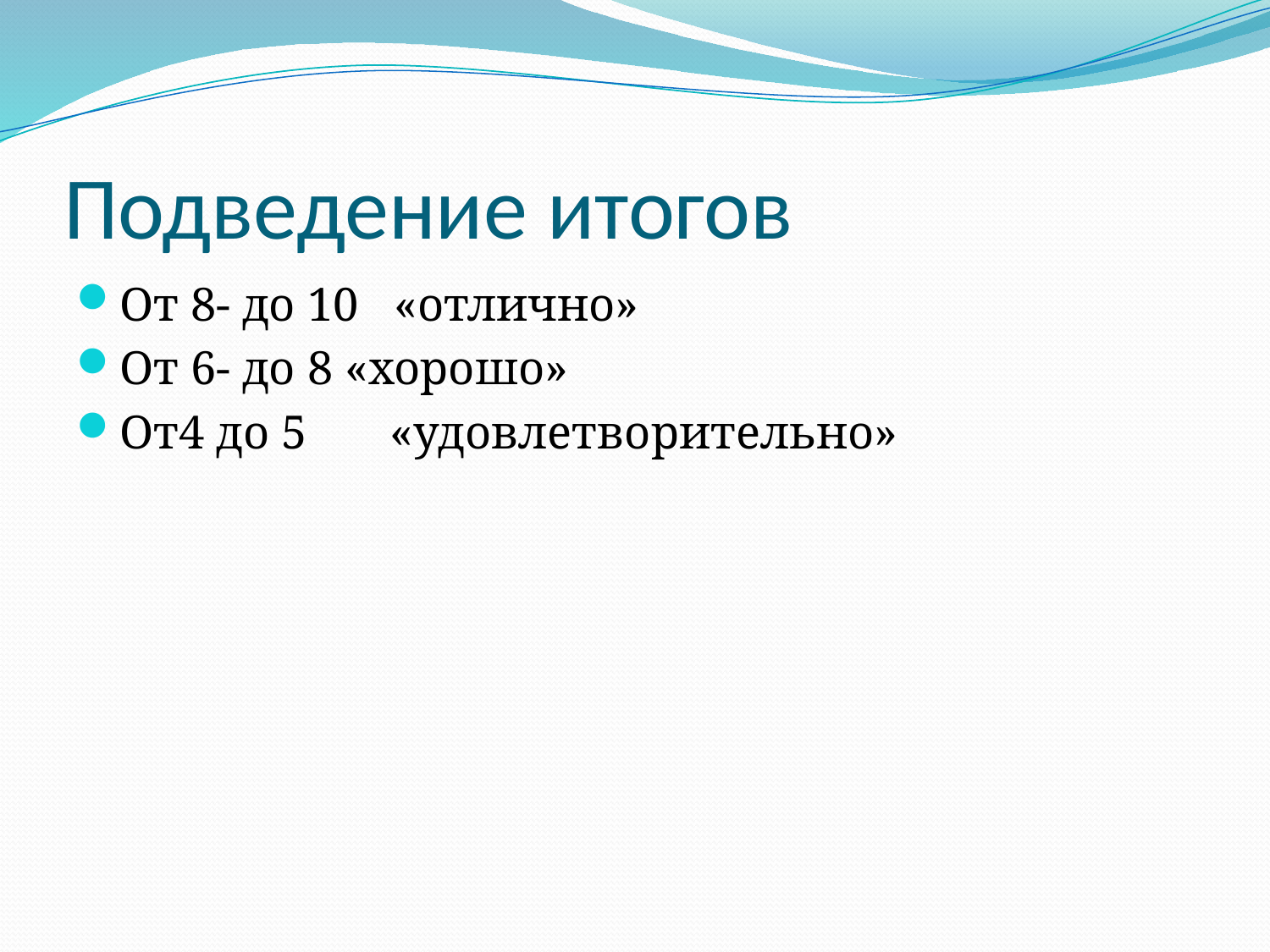

# Подведение итогов
От 8- до 10   «отлично»
От 6- до 8 «хорошо»
От4 до 5       «удовлетворительно»